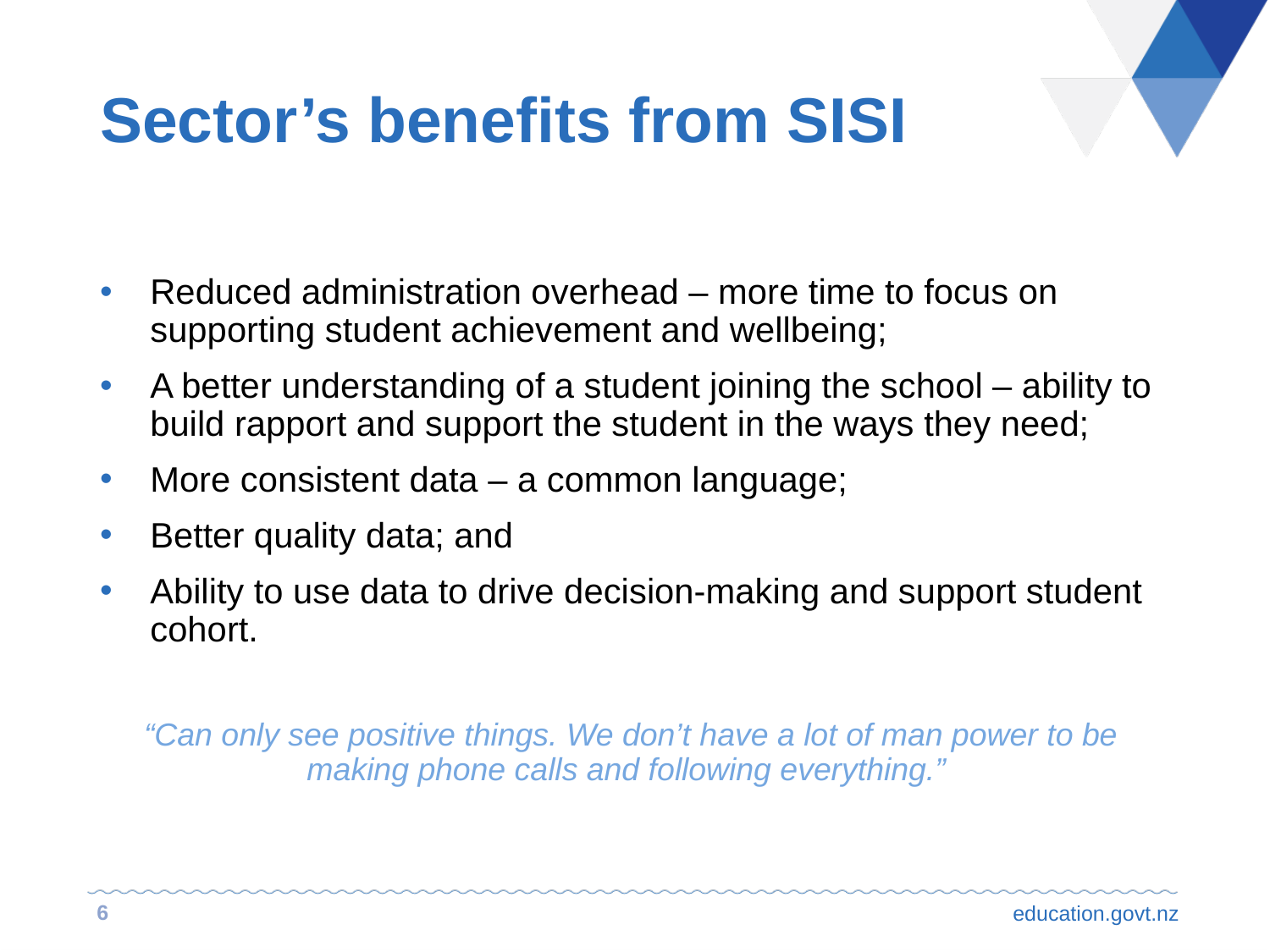

# Sector’s benefits from SISI
Reduced administration overhead – more time to focus on supporting student achievement and wellbeing;
A better understanding of a student joining the school – ability to build rapport and support the student in the ways they need;
More consistent data – a common language;
Better quality data; and
Ability to use data to drive decision-making and support student cohort.

“Can only see positive things. We don’t have a lot of man power to be making phone calls and following everything.”
6